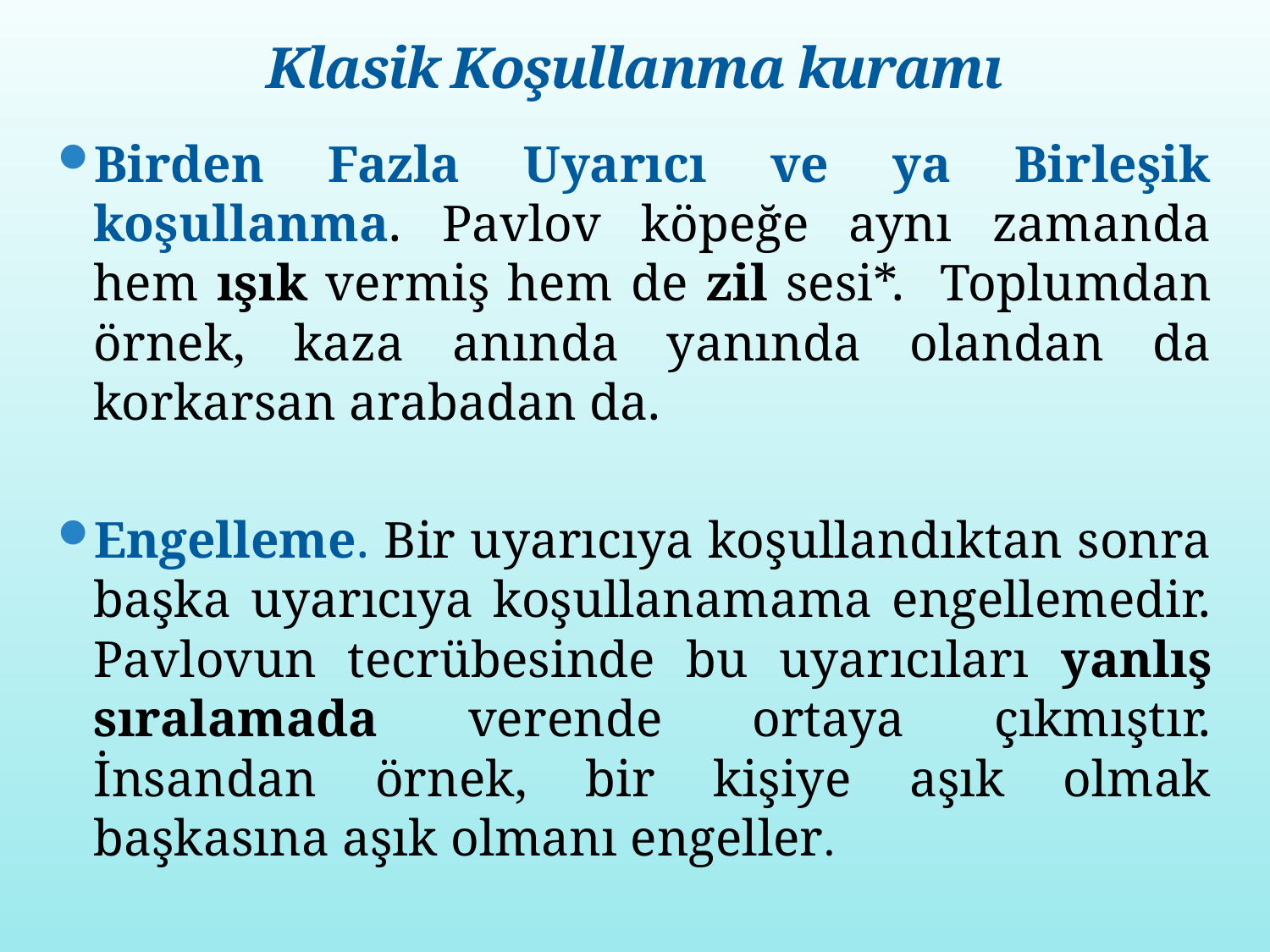

# Klasik Koşullanma kuramı
Birden Fazla Uyarıcı ve ya Birleşik koşullanma. Pavlov köpeğe aynı zamanda hem ışık vermiş hem de zil sesi*.  Toplumdan örnek, kaza anında yanında olandan da korkarsan arabadan da.

Engelleme. Bir uyarıcıya koşullandıktan sonra başka uyarıcıya koşullanamama engellemedir. Pavlovun tecrübesinde bu uyarıcıları yanlış sıralamada verende ortaya çıkmıştır. İnsandan örnek, bir kişiye aşık olmak başkasına aşık olmanı engeller.